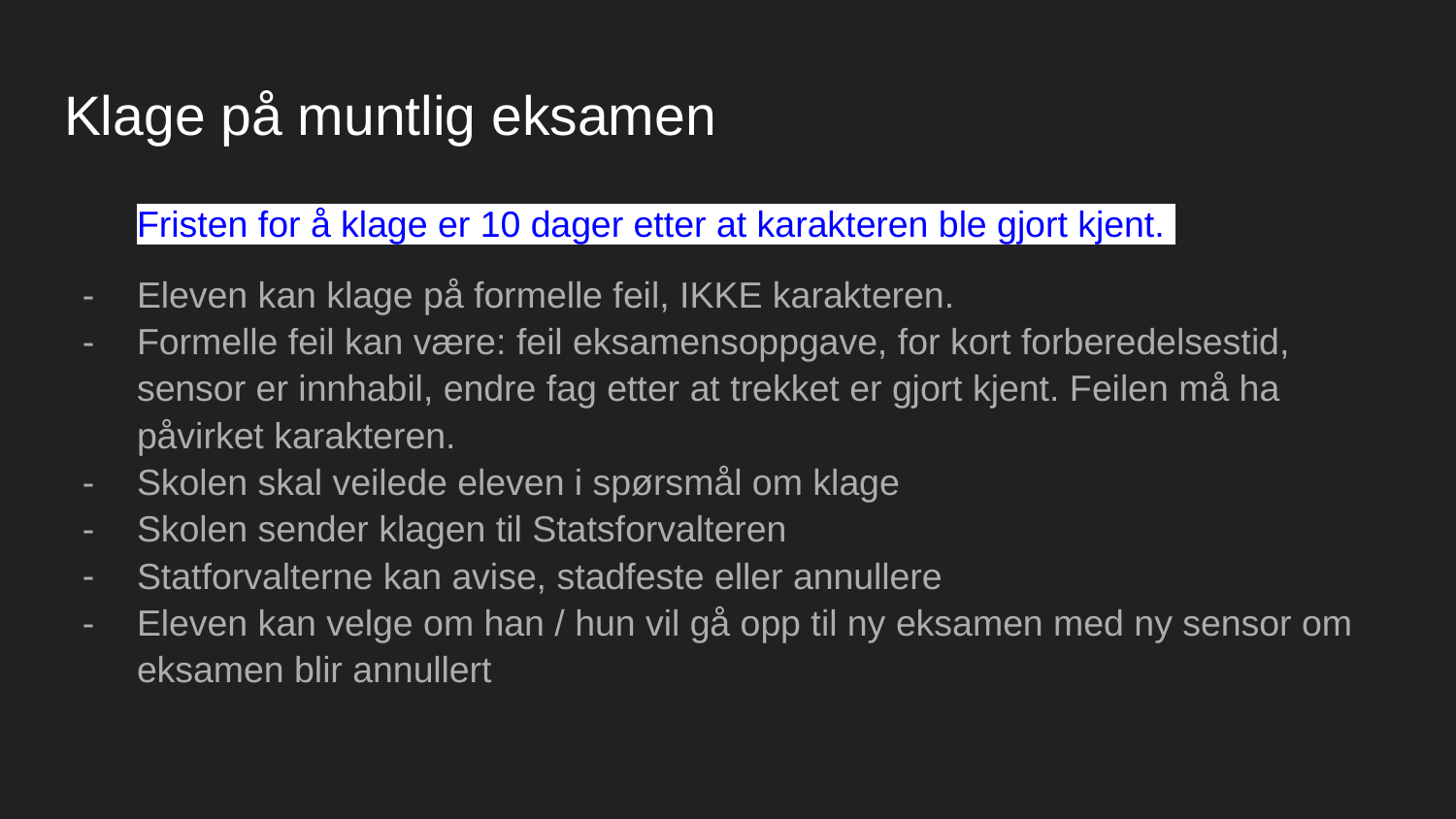

# Klage på muntlig eksamen
Fristen for å klage er 10 dager etter at karakteren ble gjort kjent.
Eleven kan klage på formelle feil, IKKE karakteren.
Formelle feil kan være: feil eksamensoppgave, for kort forberedelsestid, sensor er innhabil, endre fag etter at trekket er gjort kjent. Feilen må ha påvirket karakteren.
Skolen skal veilede eleven i spørsmål om klage
Skolen sender klagen til Statsforvalteren
Statforvalterne kan avise, stadfeste eller annullere
Eleven kan velge om han / hun vil gå opp til ny eksamen med ny sensor om eksamen blir annullert